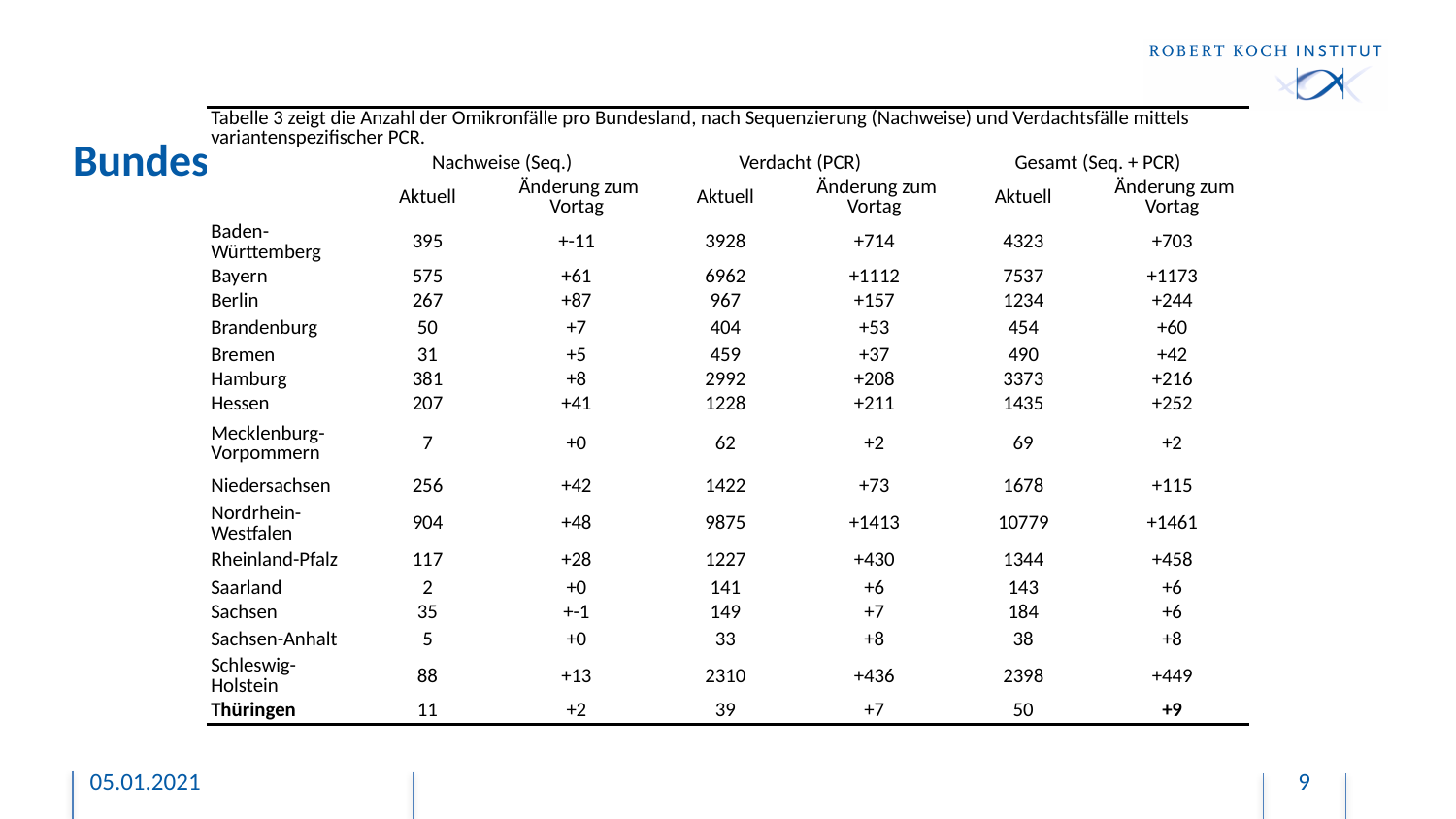

# Bundesländer
| Tabelle 3 zeigt die Anzahl der Omikronfälle pro Bundesland, nach Sequenzierung (Nachweise) und Verdachtsfälle mittels variantenspezifischer PCR. |  |  |  |  |  |  |
| --- | --- | --- | --- | --- | --- | --- |
|  | Nachweise (Seq.) |  | Verdacht (PCR) |  | Gesamt (Seq. + PCR) |  |
|  | Aktuell | Änderung zum Vortag | Aktuell | Änderung zum Vortag | Aktuell | Änderung zum Vortag |
| Baden-Württemberg | 395 | +-11 | 3928 | +714 | 4323 | +703 |
| Bayern | 575 | +61 | 6962 | +1112 | 7537 | +1173 |
| Berlin | 267 | +87 | 967 | +157 | 1234 | +244 |
| Brandenburg | 50 | +7 | 404 | +53 | 454 | +60 |
| Bremen | 31 | +5 | 459 | +37 | 490 | +42 |
| Hamburg | 381 | +8 | 2992 | +208 | 3373 | +216 |
| Hessen | 207 | +41 | 1228 | +211 | 1435 | +252 |
| Mecklenburg-Vorpommern | 7 | +0 | 62 | +2 | 69 | +2 |
| Niedersachsen | 256 | +42 | 1422 | +73 | 1678 | +115 |
| Nordrhein-Westfalen | 904 | +48 | 9875 | +1413 | 10779 | +1461 |
| Rheinland-Pfalz | 117 | +28 | 1227 | +430 | 1344 | +458 |
| Saarland | 2 | +0 | 141 | +6 | 143 | +6 |
| Sachsen | 35 | +-1 | 149 | +7 | 184 | +6 |
| Sachsen-Anhalt | 5 | +0 | 33 | +8 | 38 | +8 |
| Schleswig-Holstein | 88 | +13 | 2310 | +436 | 2398 | +449 |
| Thüringen | 11 | +2 | 39 | +7 | 50 | +9 |
Fälle pro Bundesländer:

05.01.2021
9